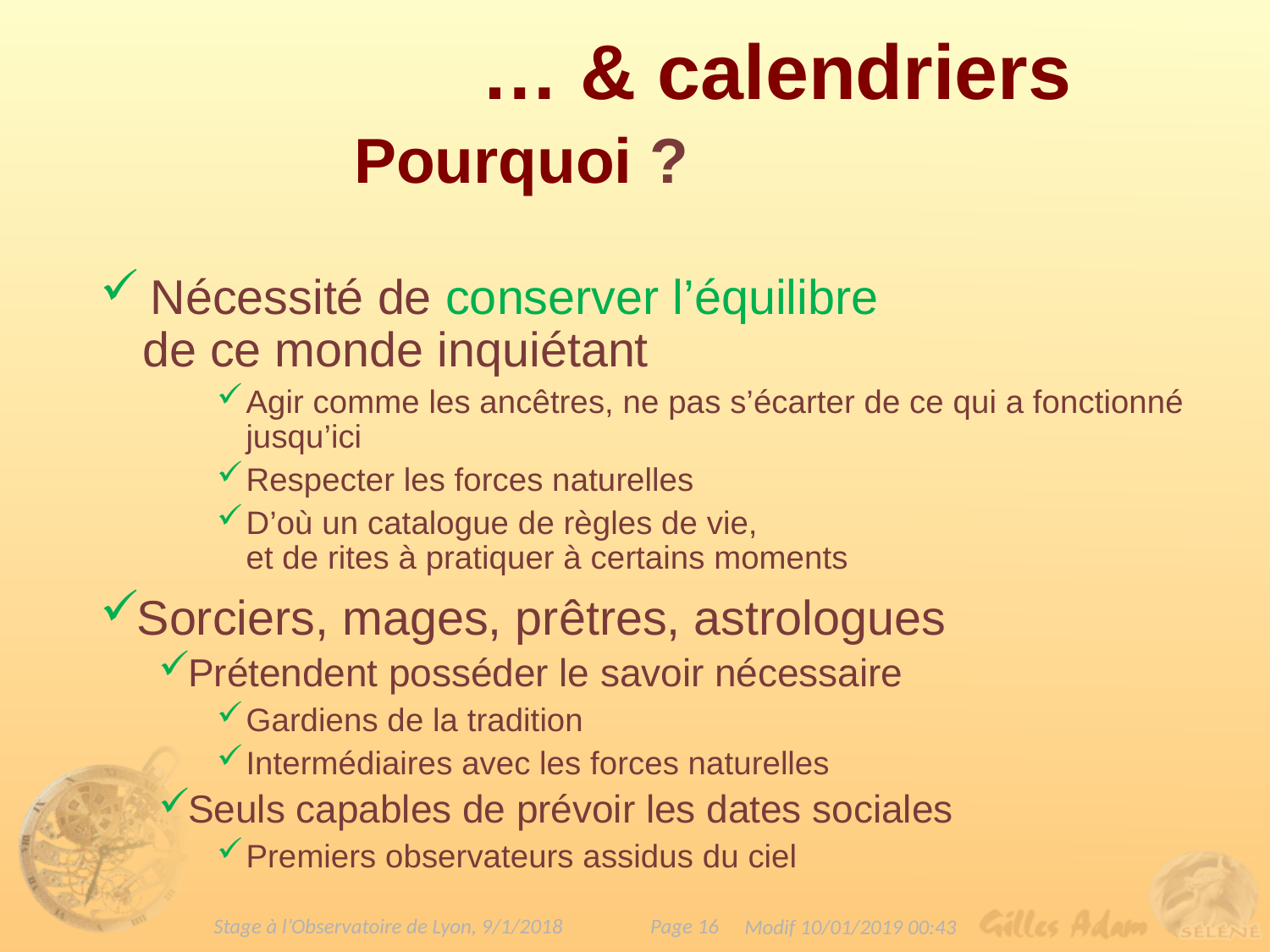

… & calendriers
		Pourquoi ?
 Nécessité de conserver l’équilibre
 de ce monde inquiétant
Agir comme les ancêtres, ne pas s’écarter de ce qui a fonctionné jusqu’ici
Respecter les forces naturelles
D’où un catalogue de règles de vie,
et de rites à pratiquer à certains moments
Sorciers, mages, prêtres, astrologues
Prétendent posséder le savoir nécessaire
Gardiens de la tradition
Intermédiaires avec les forces naturelles
Seuls capables de prévoir les dates sociales
Premiers observateurs assidus du ciel

Page 16
Stage à l’Observatoire de Lyon, 9/1/2018
Modif 10/01/2019 00:43